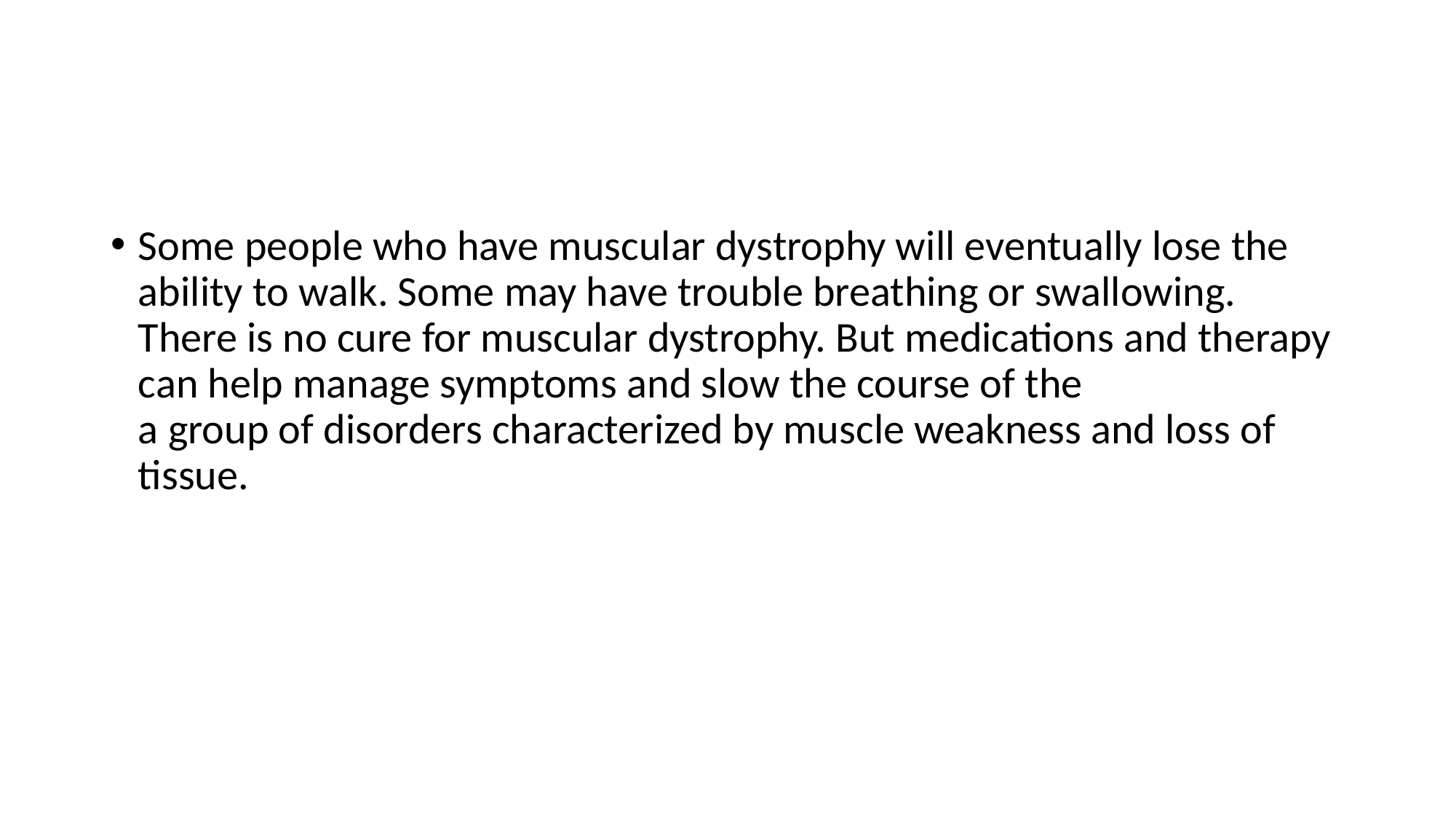

#
Some people who have muscular dystrophy will eventually lose the ability to walk. Some may have trouble breathing or swallowing.
There is no cure for muscular dystrophy. But medications and therapy can help manage symptoms and slow the course of the 
a group of disorders characterized by muscle weakness and loss of tissue.